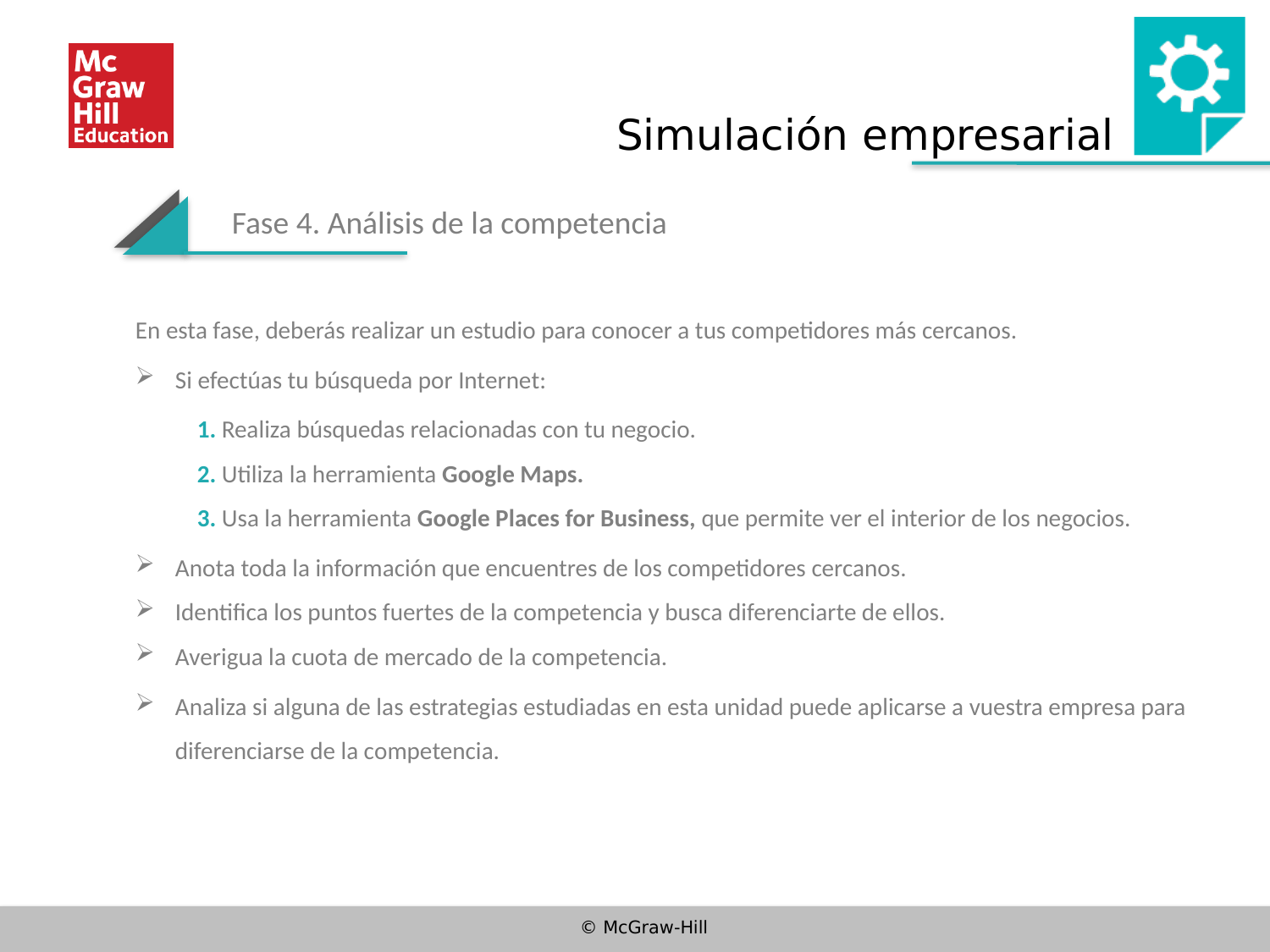

Simulación empresarial

Fase 4. Análisis de la competencia
En esta fase, deberás realizar un estudio para conocer a tus competidores más cercanos.
Si efectúas tu búsqueda por Internet:
1. Realiza búsquedas relacionadas con tu negocio.
2. Utiliza la herramienta Google Maps.
3. Usa la herramienta Google Places for Business, que permite ver el interior de los negocios.
Anota toda la información que encuentres de los competidores cercanos.
Identifica los puntos fuertes de la competencia y busca diferenciarte de ellos.
Averigua la cuota de mercado de la competencia.
Analiza si alguna de las estrategias estudiadas en esta unidad puede aplicarse a vuestra empresa para diferenciarse de la competencia.